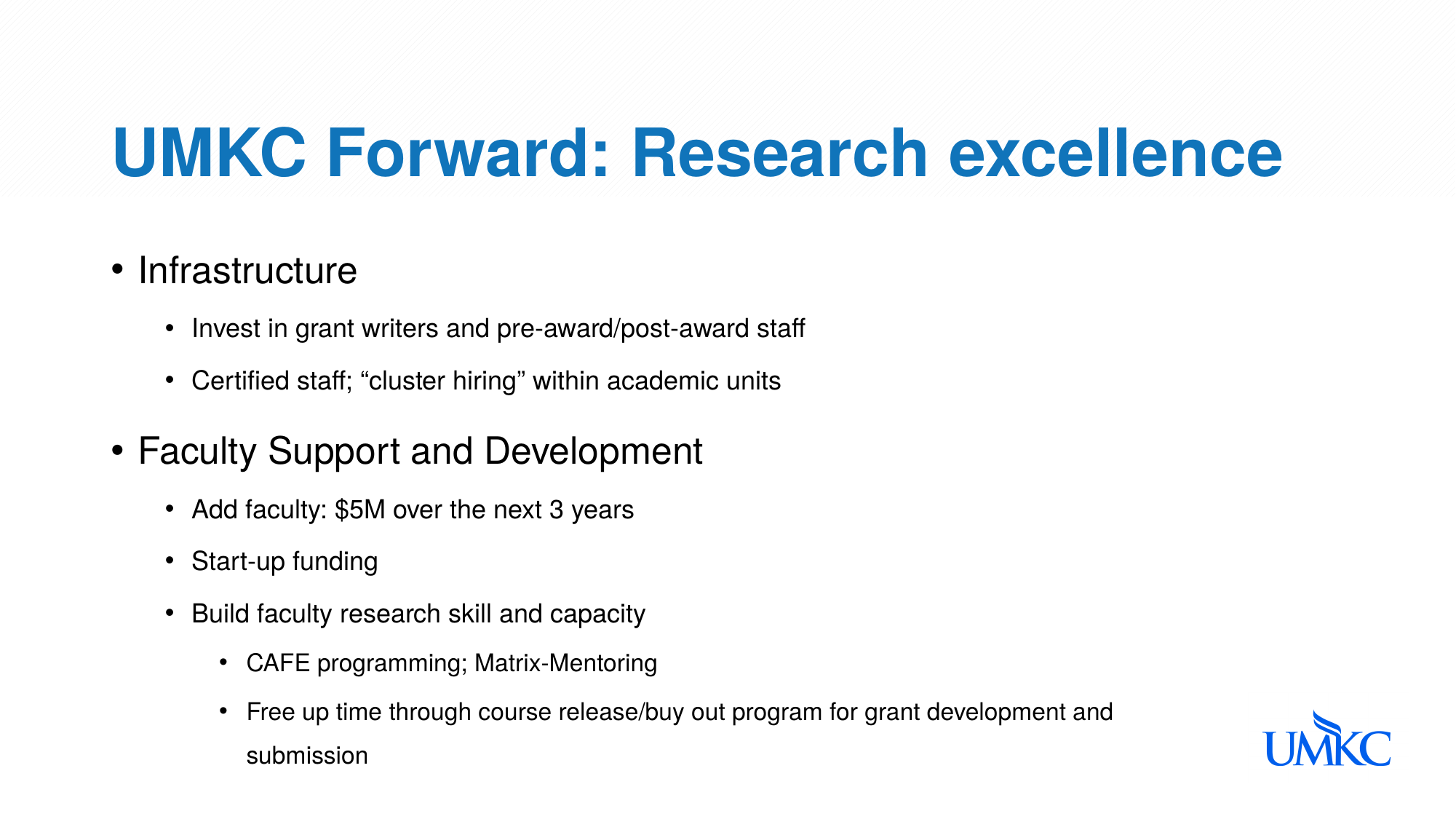

# UMKC Forward: Research excellence
Infrastructure
Invest in grant writers and pre-award/post-award staff
Certified staff; “cluster hiring” within academic units
Faculty Support and Development
Add faculty: $5M over the next 3 years
Start-up funding
Build faculty research skill and capacity
CAFE programming; Matrix-Mentoring
Free up time through course release/buy out program for grant development and submission